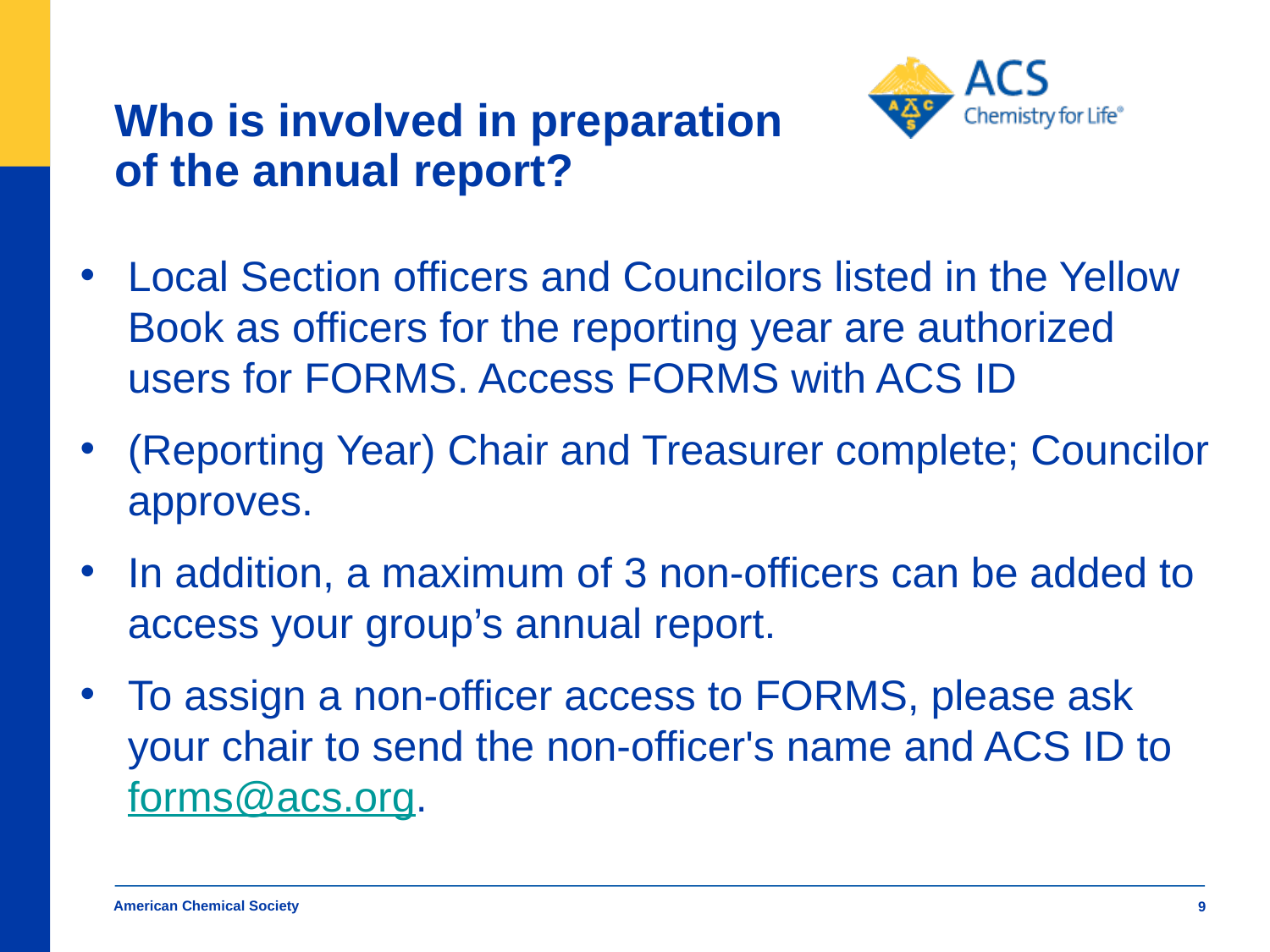

# Who is involved in preparation of the annual report?

Local Section officers and Councilors listed in the Yellow Book as officers for the reporting year are authorized users for FORMS. Access FORMS with ACS ID
(Reporting Year) Chair and Treasurer complete; Councilor approves.
In addition, a maximum of 3 non-officers can be added to access your group’s annual report.
To assign a non-officer access to FORMS, please ask your chair to send the non-officer's name and ACS ID to forms@acs.org.

American Chemical Society
9